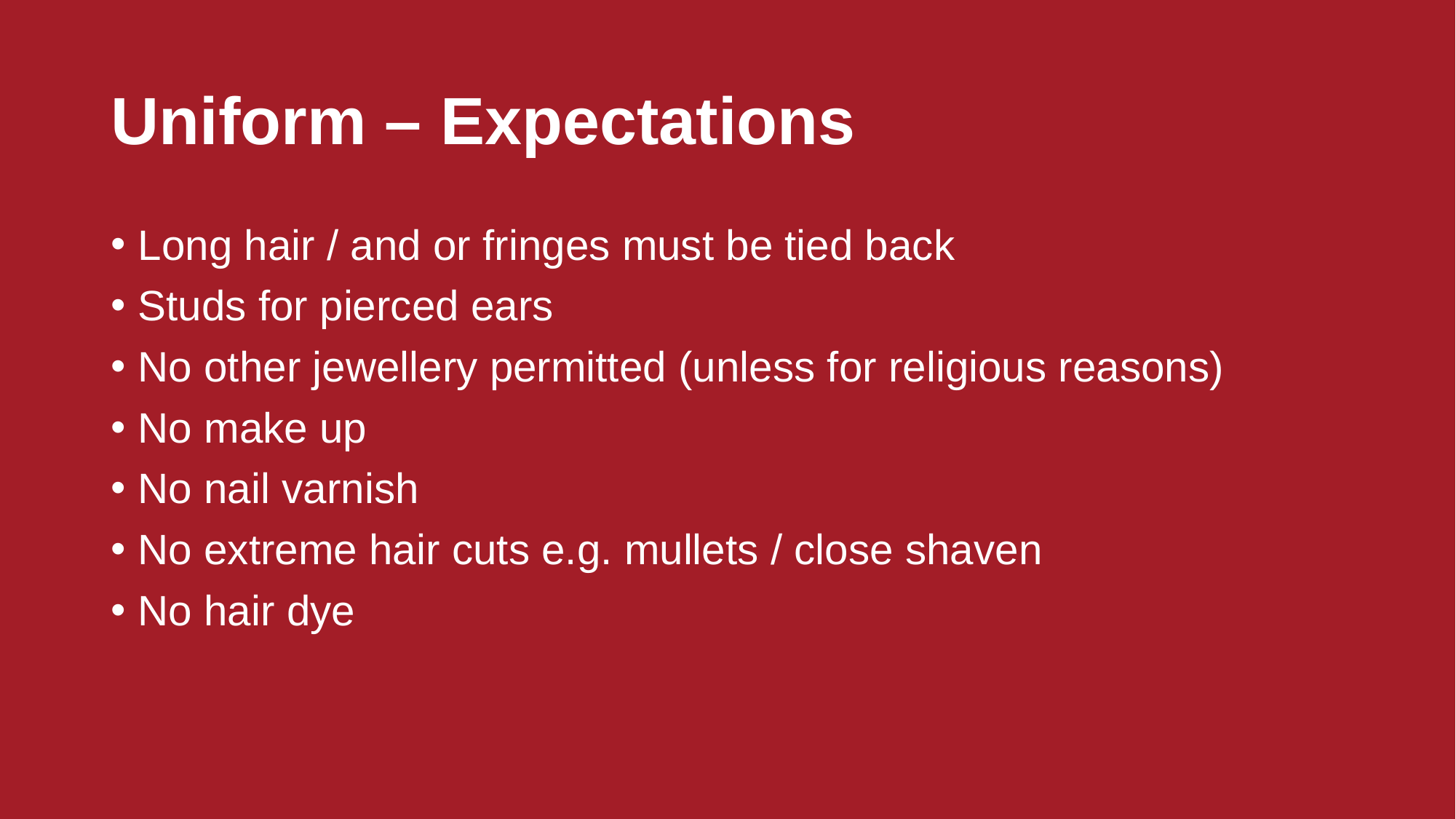

# Uniform – Expectations
Long hair / and or fringes must be tied back
Studs for pierced ears
No other jewellery permitted (unless for religious reasons)
No make up
No nail varnish
No extreme hair cuts e.g. mullets / close shaven
No hair dye